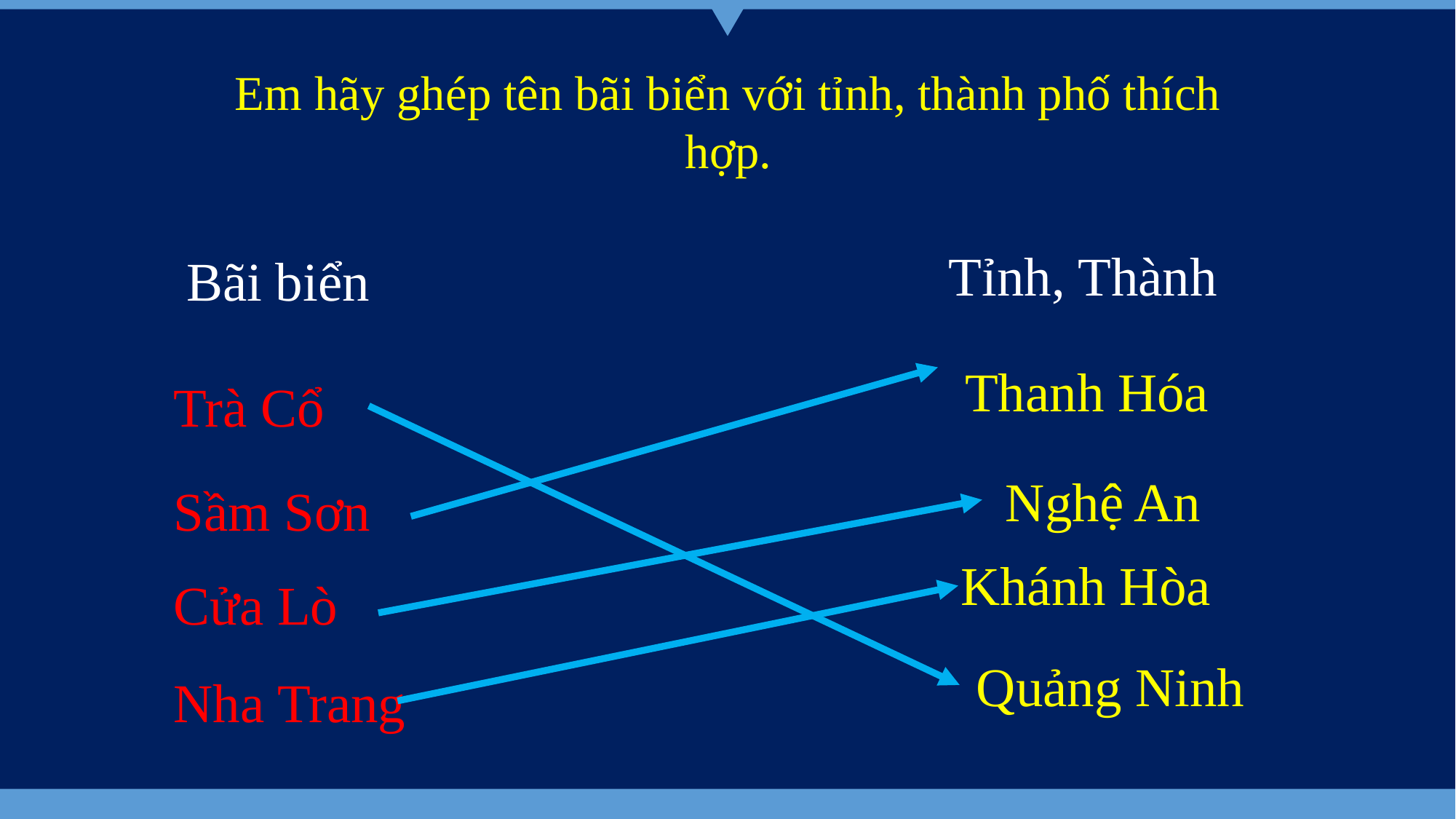

Em hãy ghép tên bãi biển với tỉnh, thành phố thích hợp.
Tỉnh, Thành
Bãi biển
Thanh Hóa
Trà Cổ
Nghệ An
Sầm Sơn
Khánh Hòa
Cửa Lò
Quảng Ninh
Nha Trang